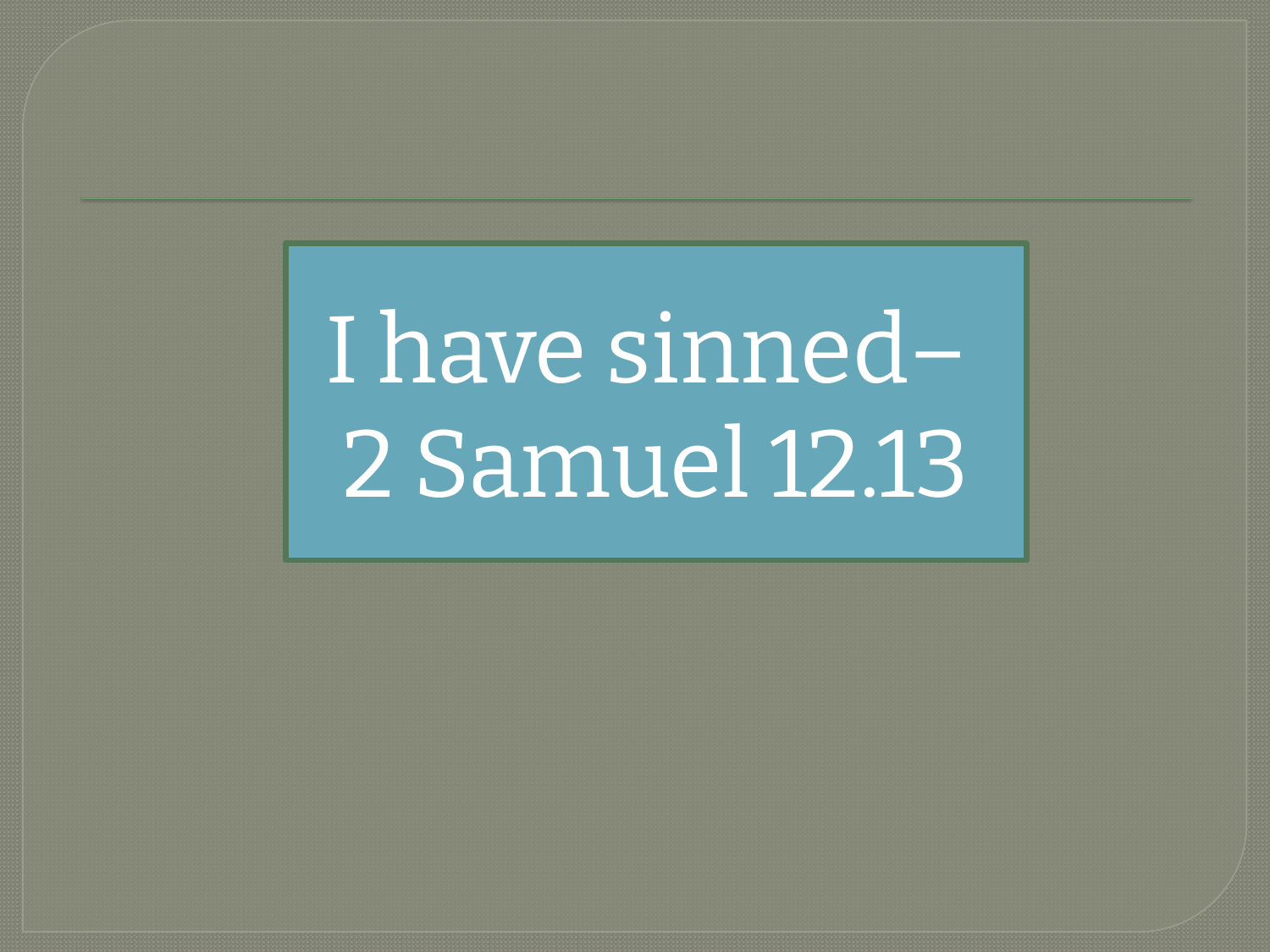

#

I have sinned–
2 Samuel 12.13